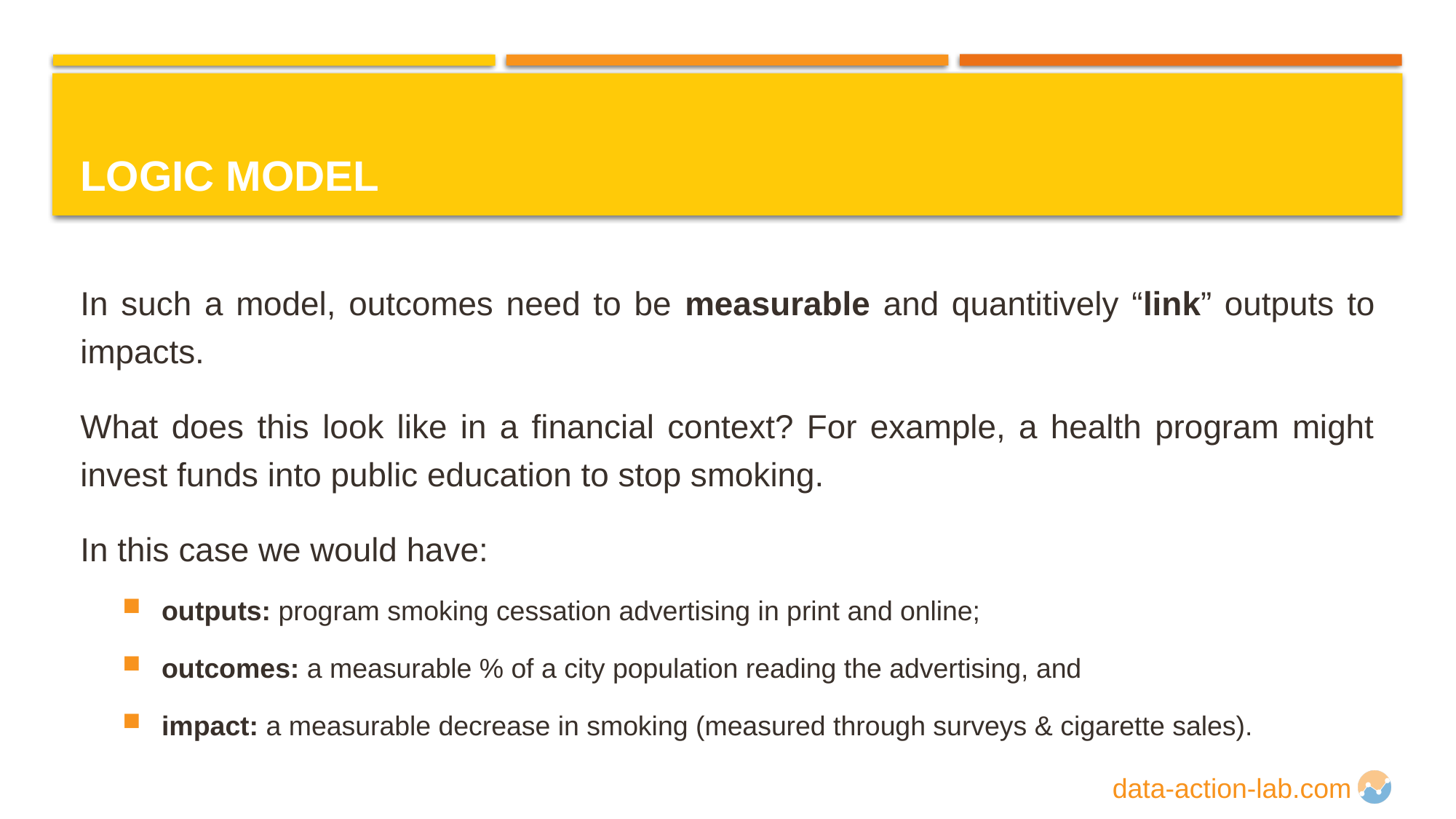

# Logic Model
In such a model, outcomes need to be measurable and quantitively “link” outputs to impacts.
What does this look like in a financial context? For example, a health program might invest funds into public education to stop smoking.
In this case we would have:
outputs: program smoking cessation advertising in print and online;
outcomes: a measurable % of a city population reading the advertising, and
impact: a measurable decrease in smoking (measured through surveys & cigarette sales).